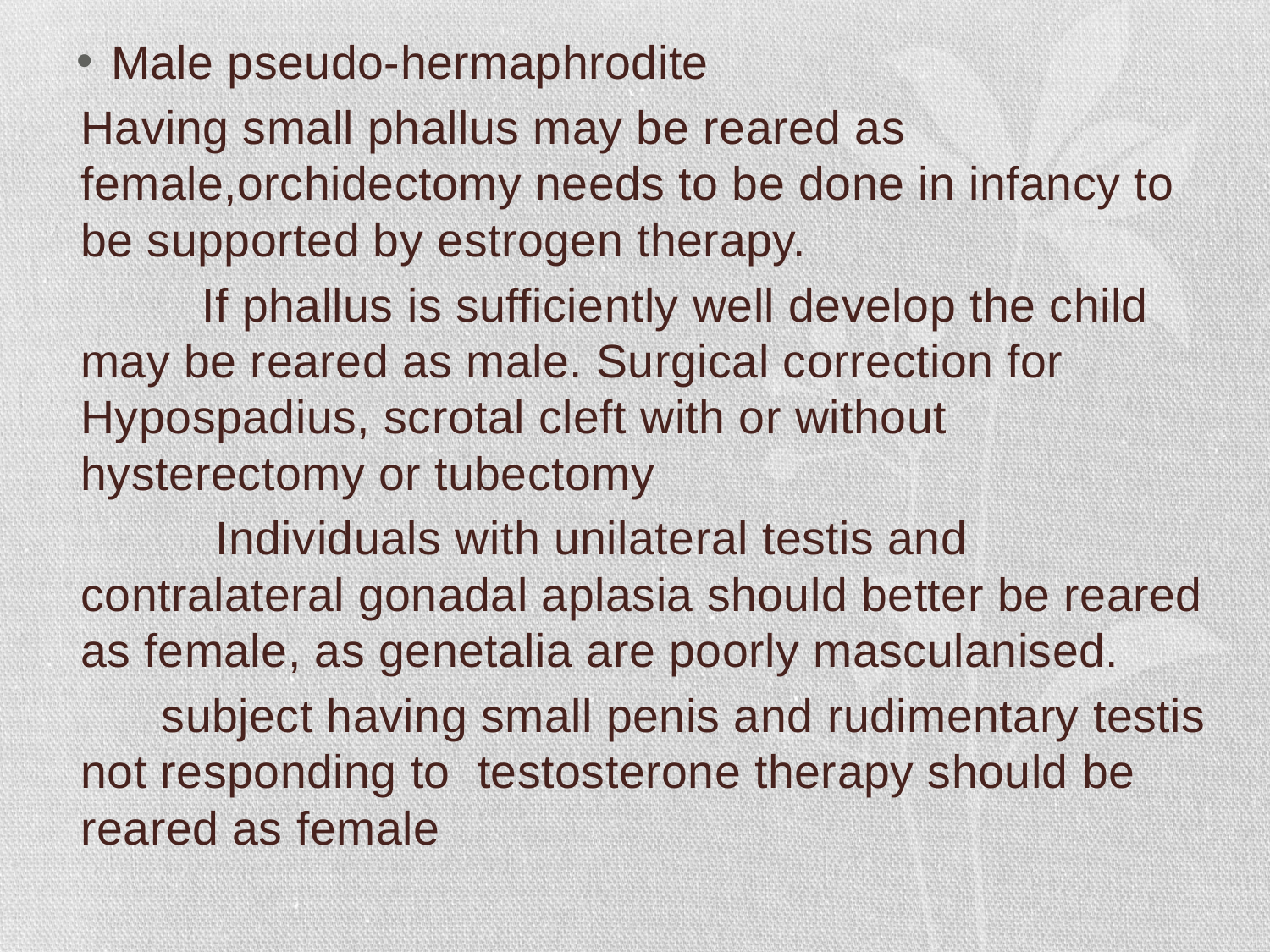

Male pseudo-hermaphrodite
Having small phallus may be reared as female,orchidectomy needs to be done in infancy to be supported by estrogen therapy.
         If phallus is sufficiently well develop the child may be reared as male. Surgical correction for Hypospadius, scrotal cleft with or without hysterectomy or tubectomy
          Individuals with unilateral testis and contralateral gonadal aplasia should better be reared as female, as genetalia are poorly masculanised.
      subject having small penis and rudimentary testis not responding to  testosterone therapy should be reared as female